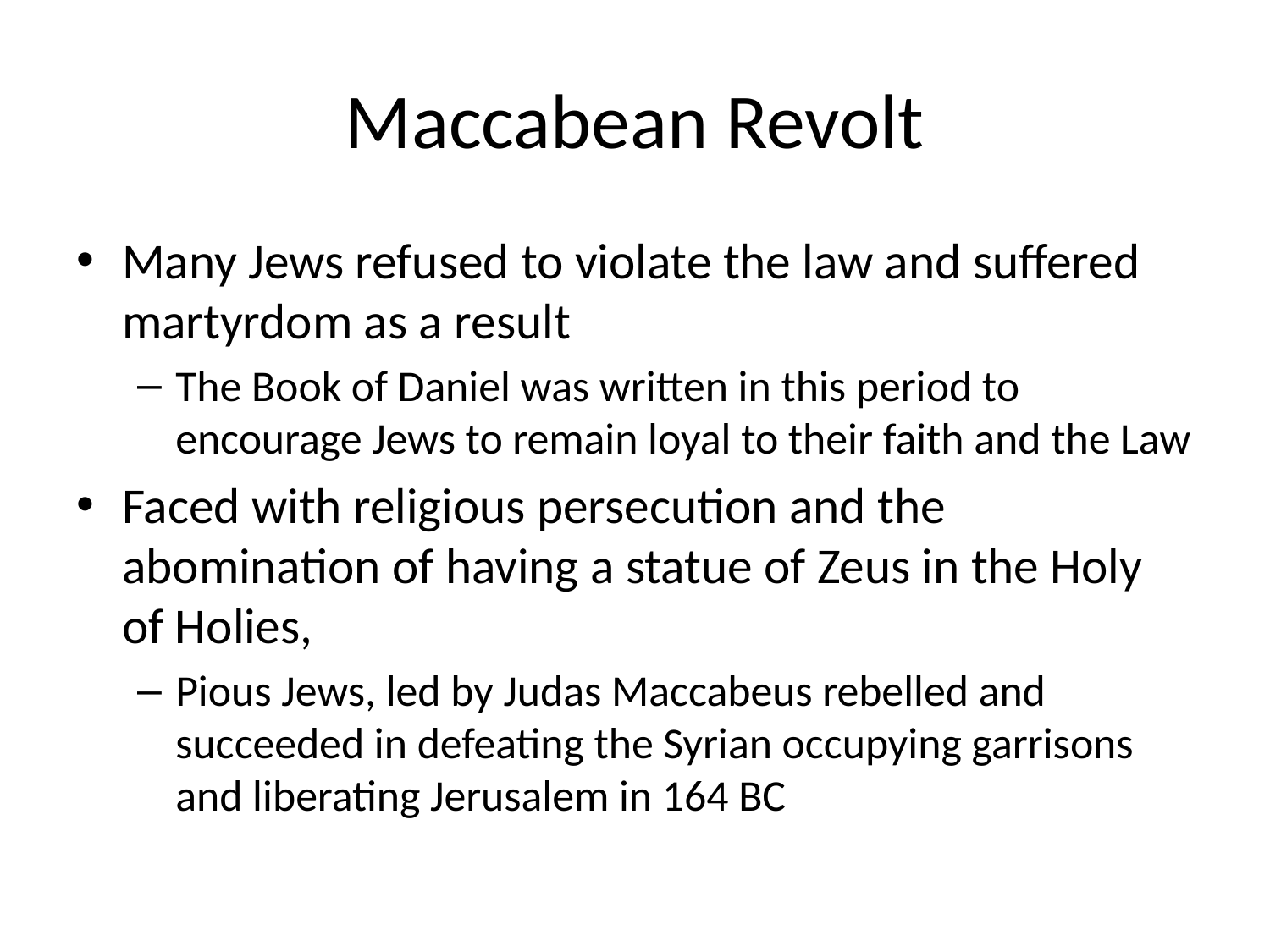

# Maccabean Revolt
Many Jews refused to violate the law and suffered martyrdom as a result
The Book of Daniel was written in this period to encourage Jews to remain loyal to their faith and the Law
Faced with religious persecution and the abomination of having a statue of Zeus in the Holy of Holies,
Pious Jews, led by Judas Maccabeus rebelled and succeeded in defeating the Syrian occupying garrisons and liberating Jerusalem in 164 BC